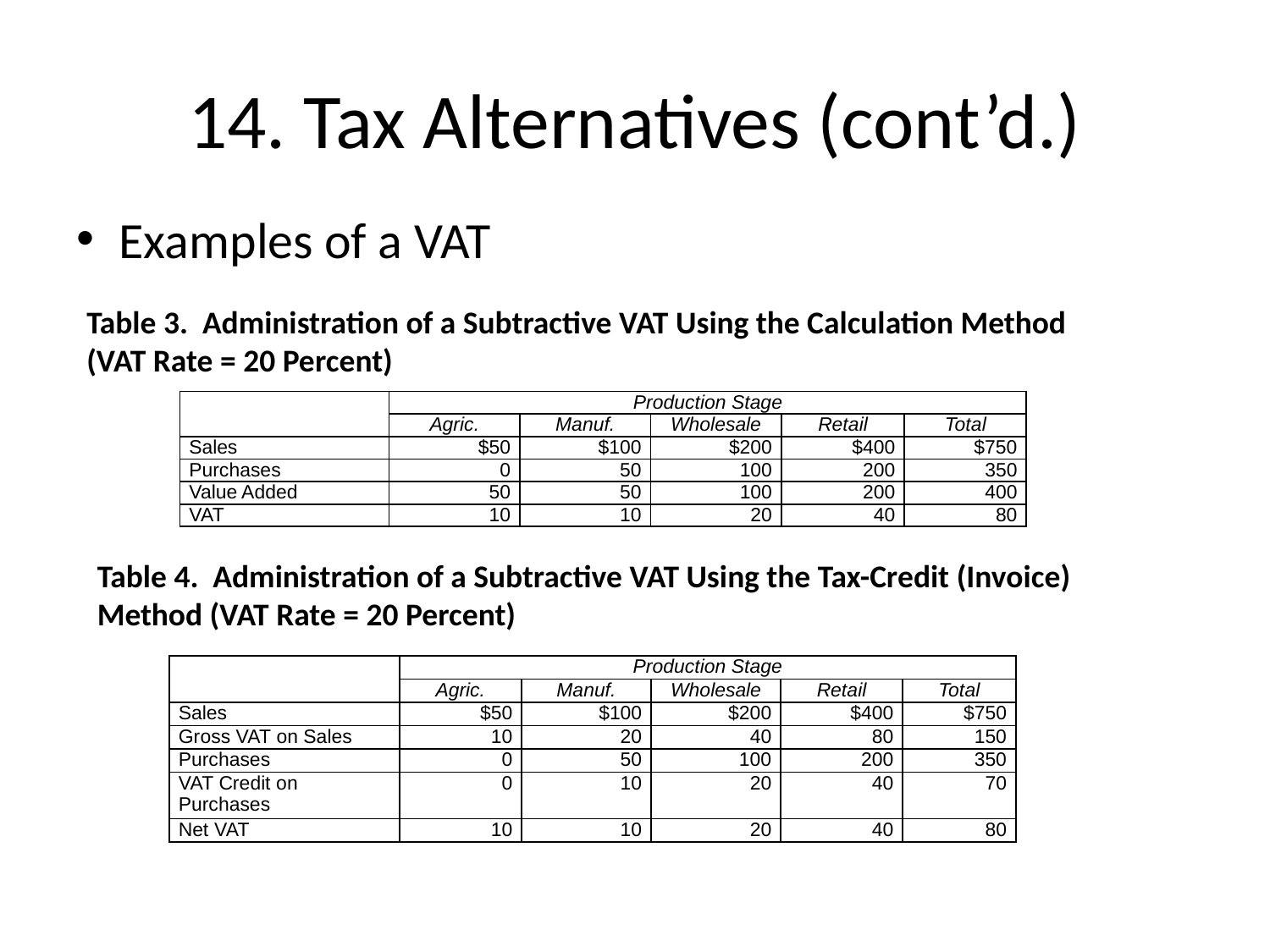

# 14. Tax Alternatives (cont’d.)
Examples of a VAT
Table 3.  Administration of a Subtractive VAT Using the Calculation Method (VAT Rate = 20 Percent)
|  | Production Stage |  |  |  |  |
| --- | --- | --- | --- | --- | --- |
|  | Agric. | Manuf. | Wholesale | Retail | Total |
| Sales | $50 | $100 | $200 | $400 | $750 |
| Purchases | 0 | 50 | 100 | 200 | 350 |
| Value Added | 50 | 50 | 100 | 200 | 400 |
| VAT | 10 | 10 | 20 | 40 | 80 |
Table 4.  Administration of a Subtractive VAT Using the Tax-Credit (Invoice) Method (VAT Rate = 20 Percent)
|  | Production Stage |  |  |  |  |
| --- | --- | --- | --- | --- | --- |
|  | Agric. | Manuf. | Wholesale | Retail | Total |
| Sales | $50 | $100 | $200 | $400 | $750 |
| Gross VAT on Sales | 10 | 20 | 40 | 80 | 150 |
| Purchases | 0 | 50 | 100 | 200 | 350 |
| VAT Credit on Purchases | 0 | 10 | 20 | 40 | 70 |
| Net VAT | 10 | 10 | 20 | 40 | 80 |